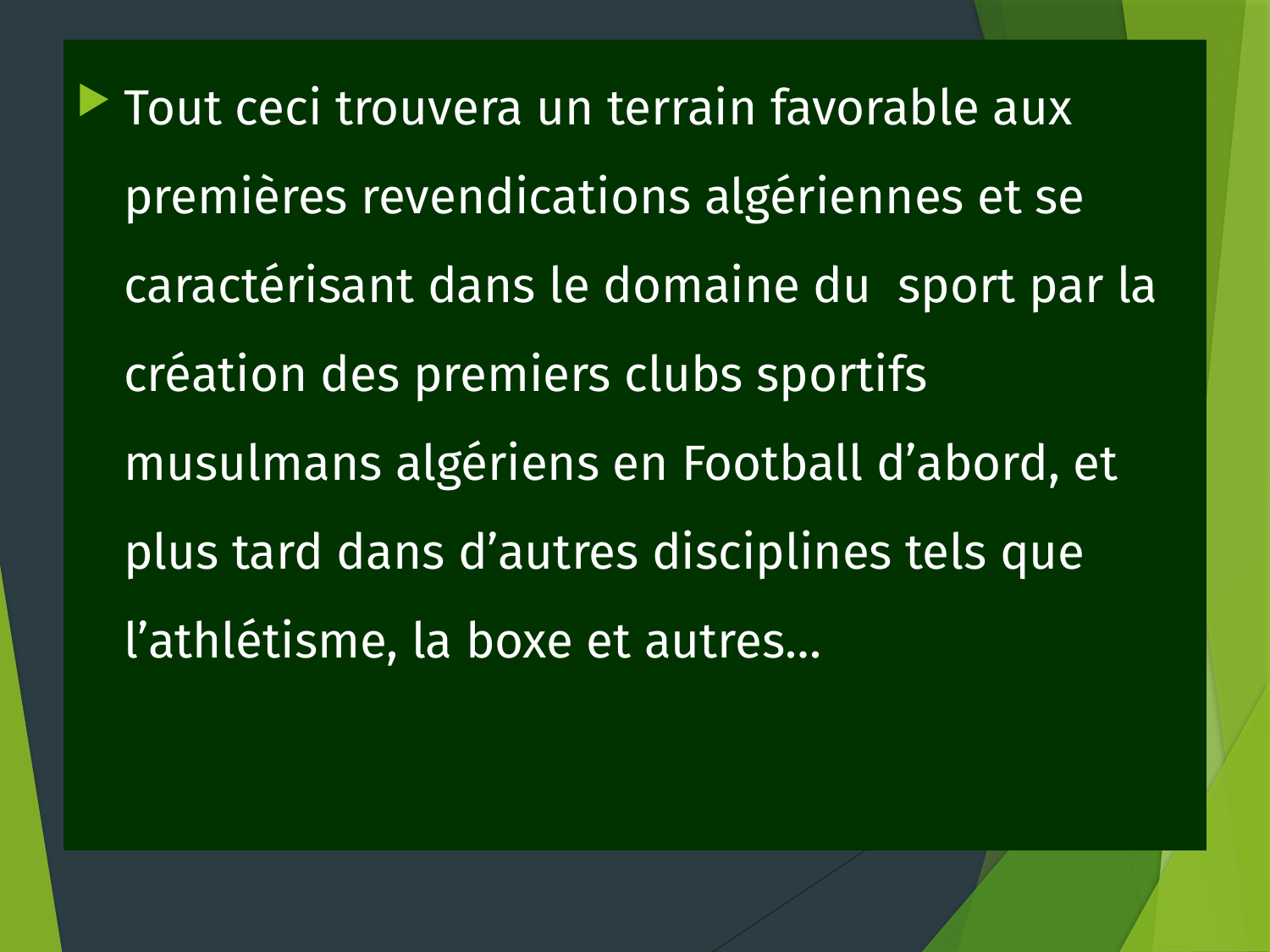

Tout ceci trouvera un terrain favorable aux premières revendications algériennes et se caractérisant dans le domaine du  sport par la création des premiers clubs sportifs musulmans algériens en Football d’abord, et plus tard dans d’autres disciplines tels que l’athlétisme, la boxe et autres…